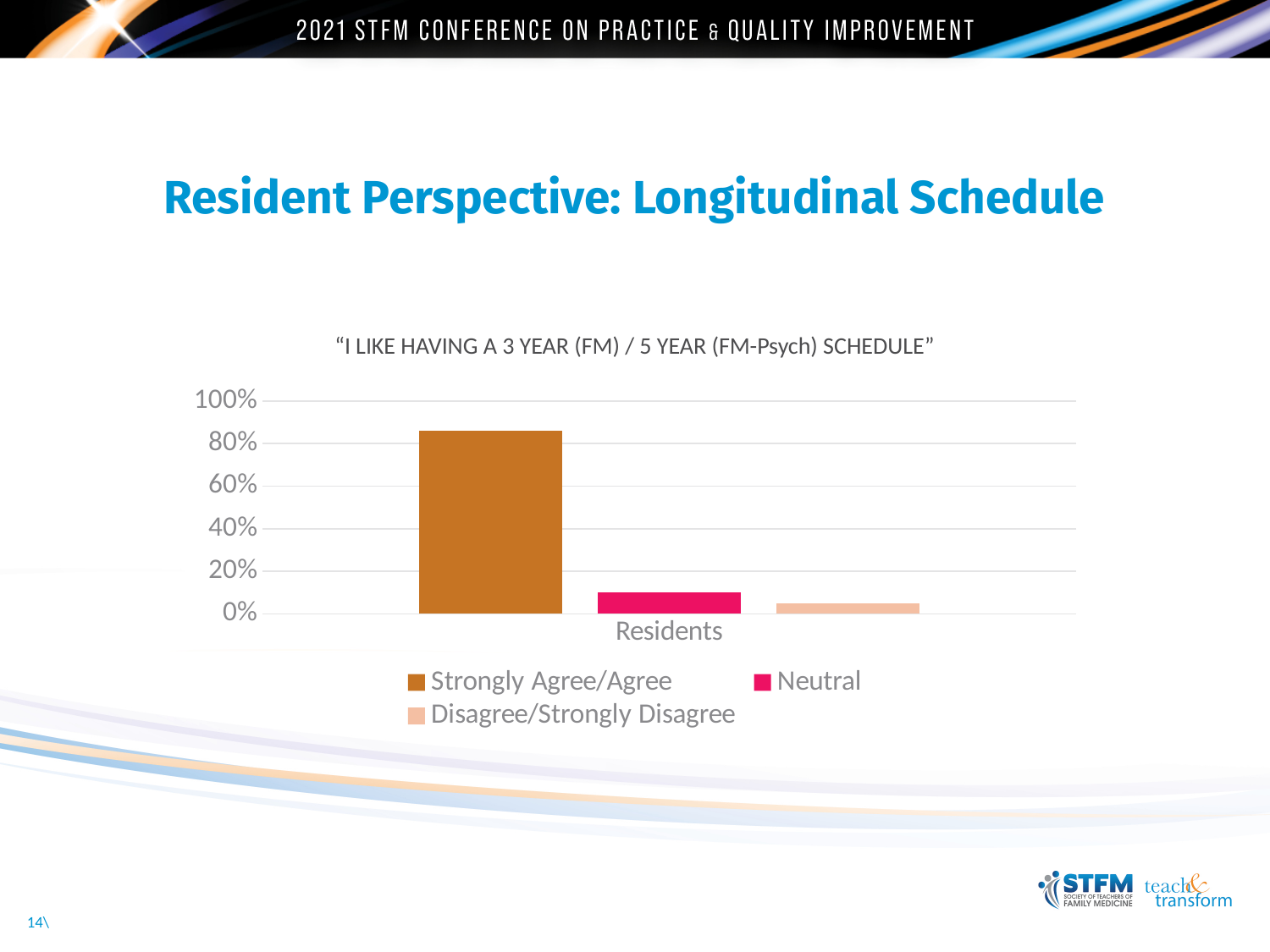

# Resident Perspective: Longitudinal Schedule
“I LIKE HAVING A 3 YEAR (FM) / 5 YEAR (FM-Psych) SCHEDULE”

### Chart

| Category | Strongly Agree/Agree | Neutral | Disagree/Strongly Disagree |
|---|---|---|---|
| Residents | 0.86 | 0.1 | 0.05 |